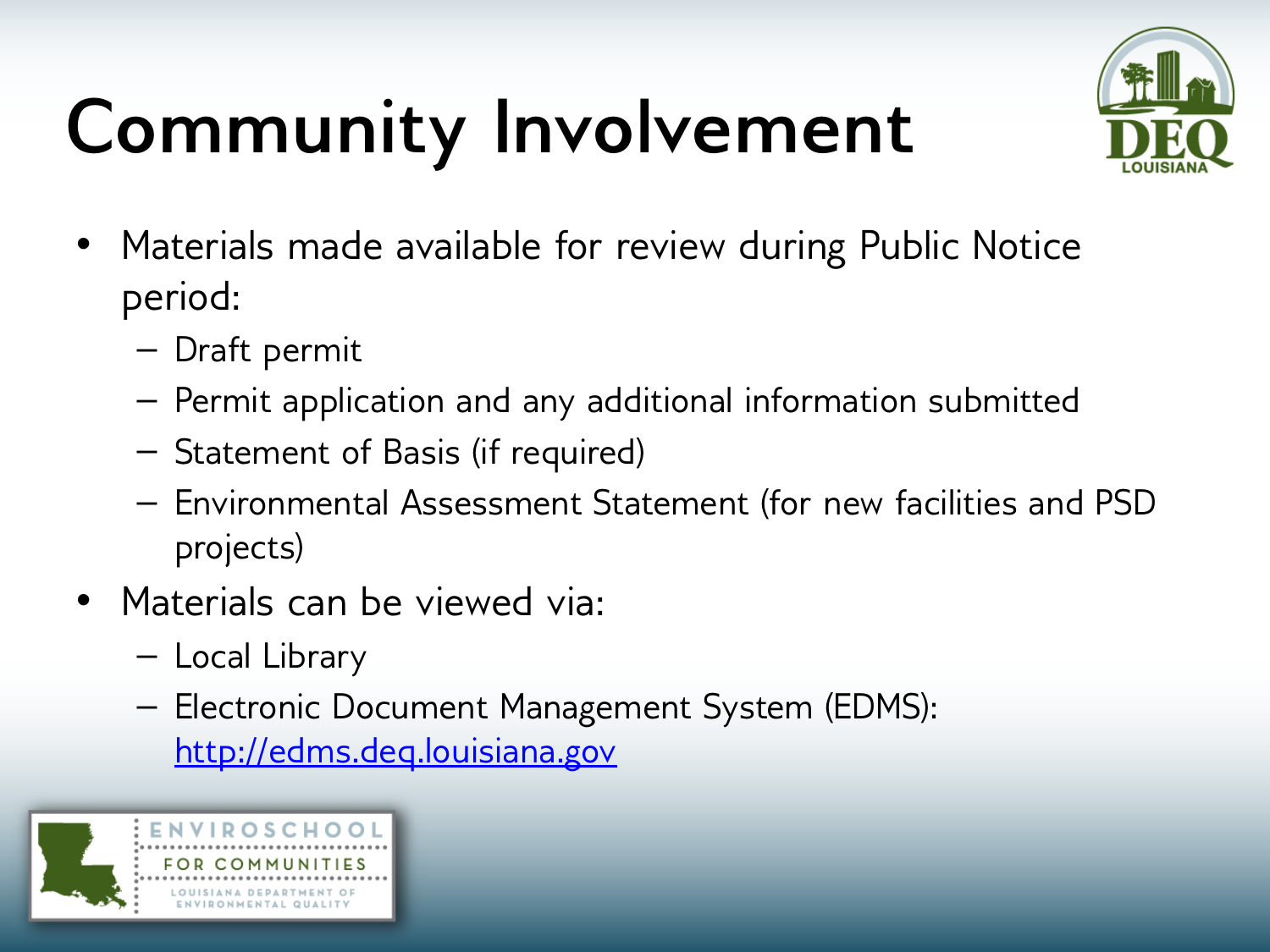

# Community Involvement
Materials made available for review during Public Notice period:
Draft permit
Permit application and any additional information submitted
Statement of Basis (if required)
Environmental Assessment Statement (for new facilities and PSD projects)
Materials can be viewed via:
Local Library
Electronic Document Management System (EDMS):  http://edms.deq.louisiana.gov